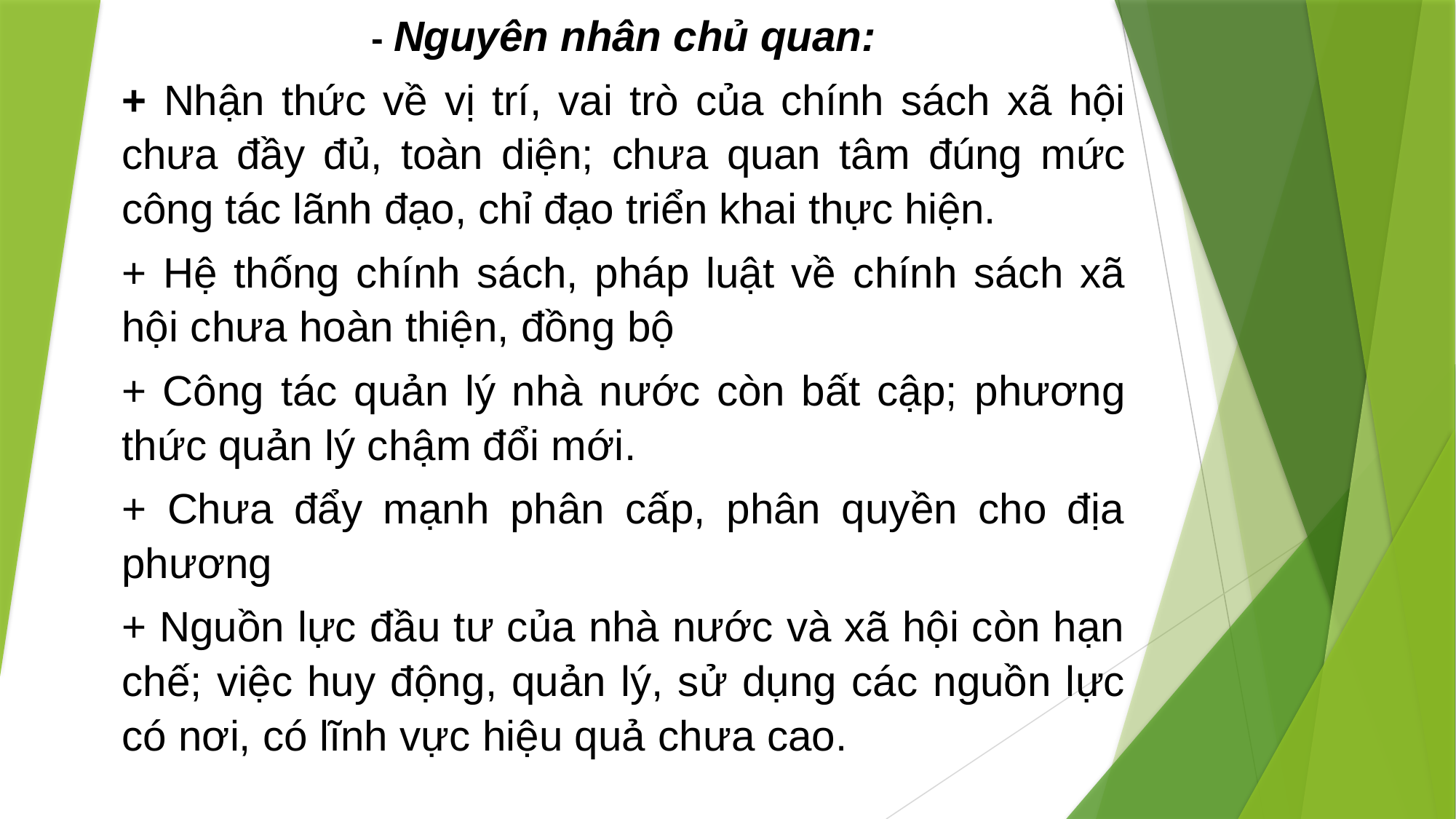

- Nguyên nhân chủ quan:
+ Nhận thức về vị trí, vai trò của chính sách xã hội chưa đầy đủ, toàn diện; chưa quan tâm đúng mức công tác lãnh đạo, chỉ đạo triển khai thực hiện.
+ Hệ thống chính sách, pháp luật về chính sách xã hội chưa hoàn thiện, đồng bộ
+ Công tác quản lý nhà nước còn bất cập; phương thức quản lý chậm đổi mới.
+ Chưa đẩy mạnh phân cấp, phân quyền cho địa phương
+ Nguồn lực đầu tư của nhà nước và xã hội còn hạn chế; việc huy động, quản lý, sử dụng các nguồn lực có nơi, có lĩnh vực hiệu quả chưa cao.